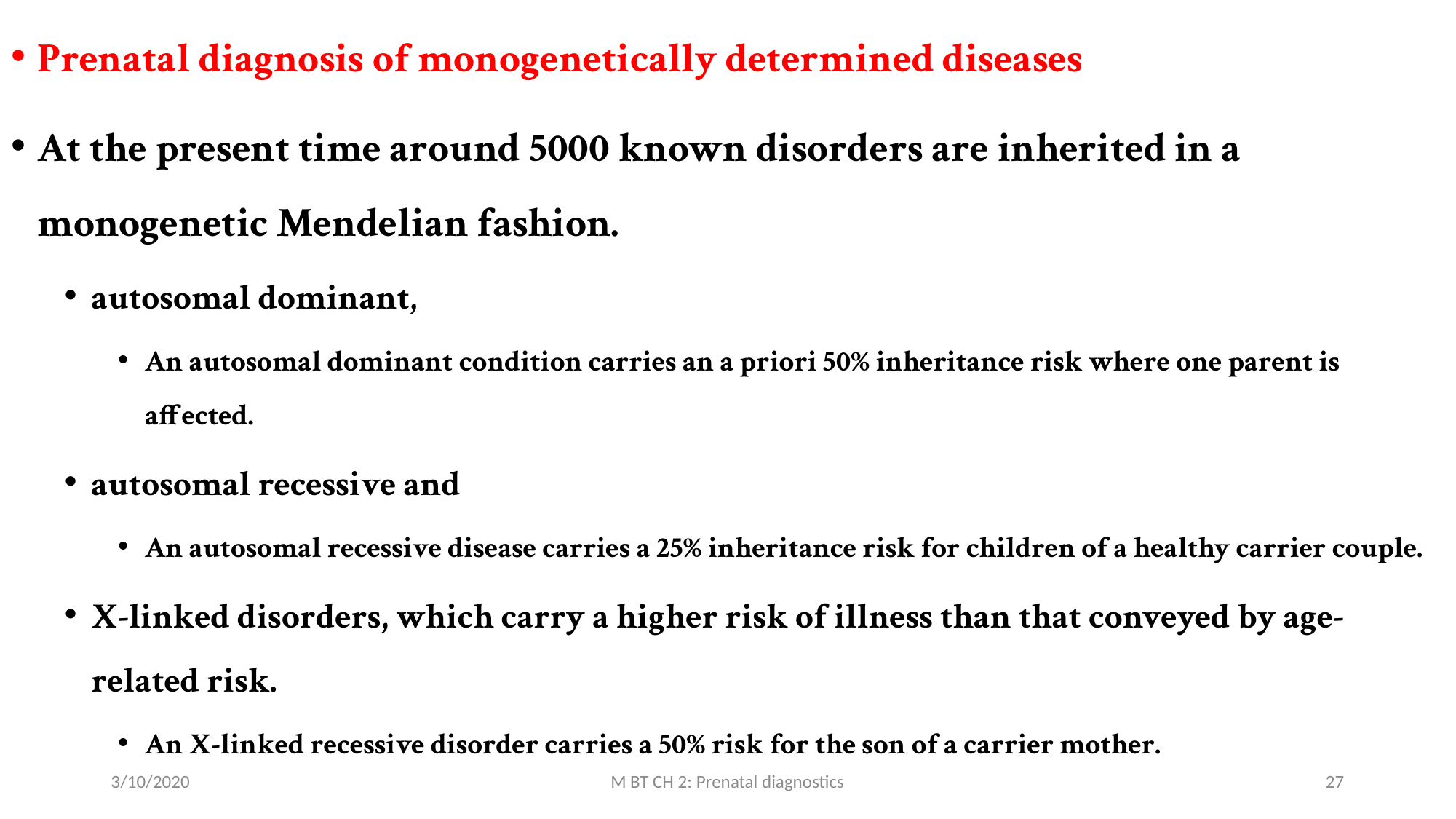

Prenatal diagnosis of monogenetically determined diseases
At the present time around 5000 known disorders are inherited in a monogenetic Mendelian fashion.
autosomal dominant,
An autosomal dominant condition carries an a priori 50% inheritance risk where one parent is affected.
autosomal recessive and
An autosomal recessive disease carries a 25% inheritance risk for children of a healthy carrier couple.
X-linked disorders, which carry a higher risk of illness than that conveyed by age-related risk.
An X-linked recessive disorder carries a 50% risk for the son of a carrier mother.
3/10/2020
M BT CH 2: Prenatal diagnostics
27